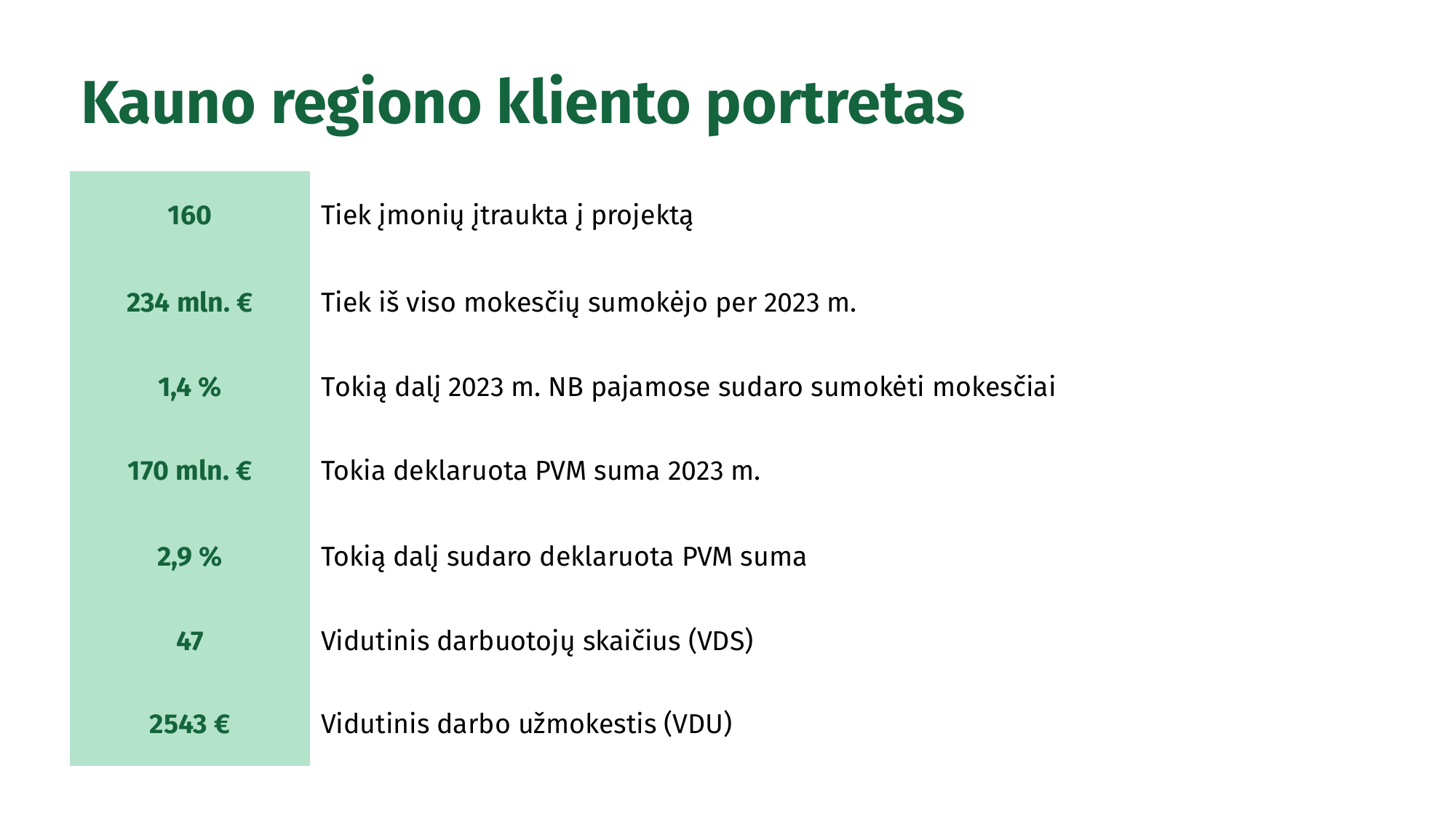

Kauno regiono kliento portretas
| 160 | Tiek įmonių įtraukta į projektą |
| --- | --- |
| 234 mln. € | Tiek iš viso mokesčių sumokėjo per 2023 m. |
| 1,4 % | Tokią dalį 2023 m. NB pajamose sudaro sumokėti mokesčiai |
| 170 mln. € | Tokia deklaruota PVM suma 2023 m. |
| 2,9 % | Tokią dalį sudaro deklaruota PVM suma |
| 47 | Vidutinis darbuotojų skaičius (VDS) |
| 2543 € | Vidutinis darbo užmokestis (VDU) |